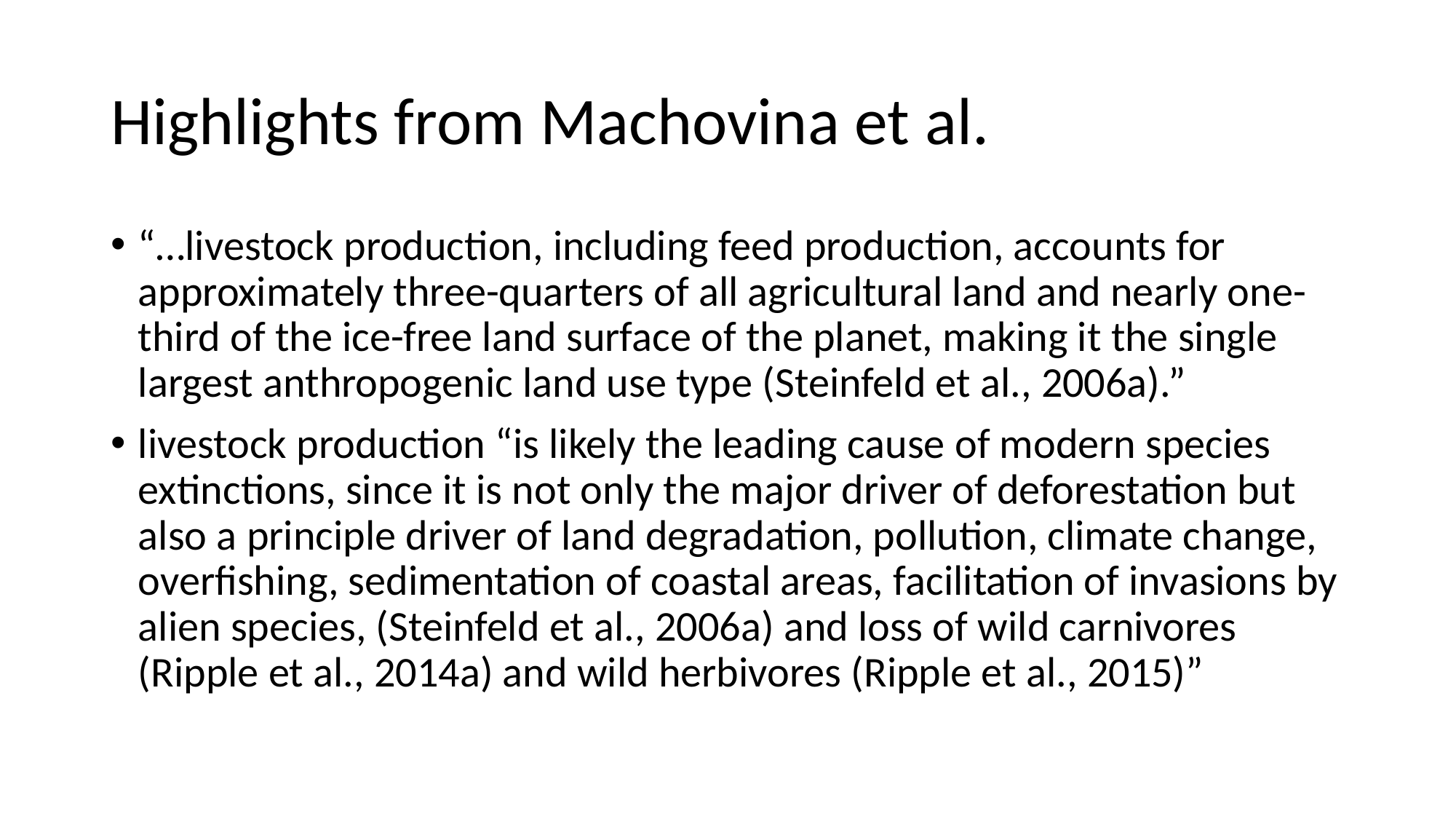

# Highlights from Machovina et al.
“…livestock production, including feed production, accounts for approximately three-quarters of all agricultural land and nearly one-third of the ice-free land surface of the planet, making it the single largest anthropogenic land use type (Steinfeld et al., 2006a).”
livestock production “is likely the leading cause of modern species extinctions, since it is not only the major driver of deforestation but also a principle driver of land degradation, pollution, climate change, overfishing, sedimentation of coastal areas, facilitation of invasions by alien species, (Steinfeld et al., 2006a) and loss of wild carnivores (Ripple et al., 2014a) and wild herbivores (Ripple et al., 2015)”